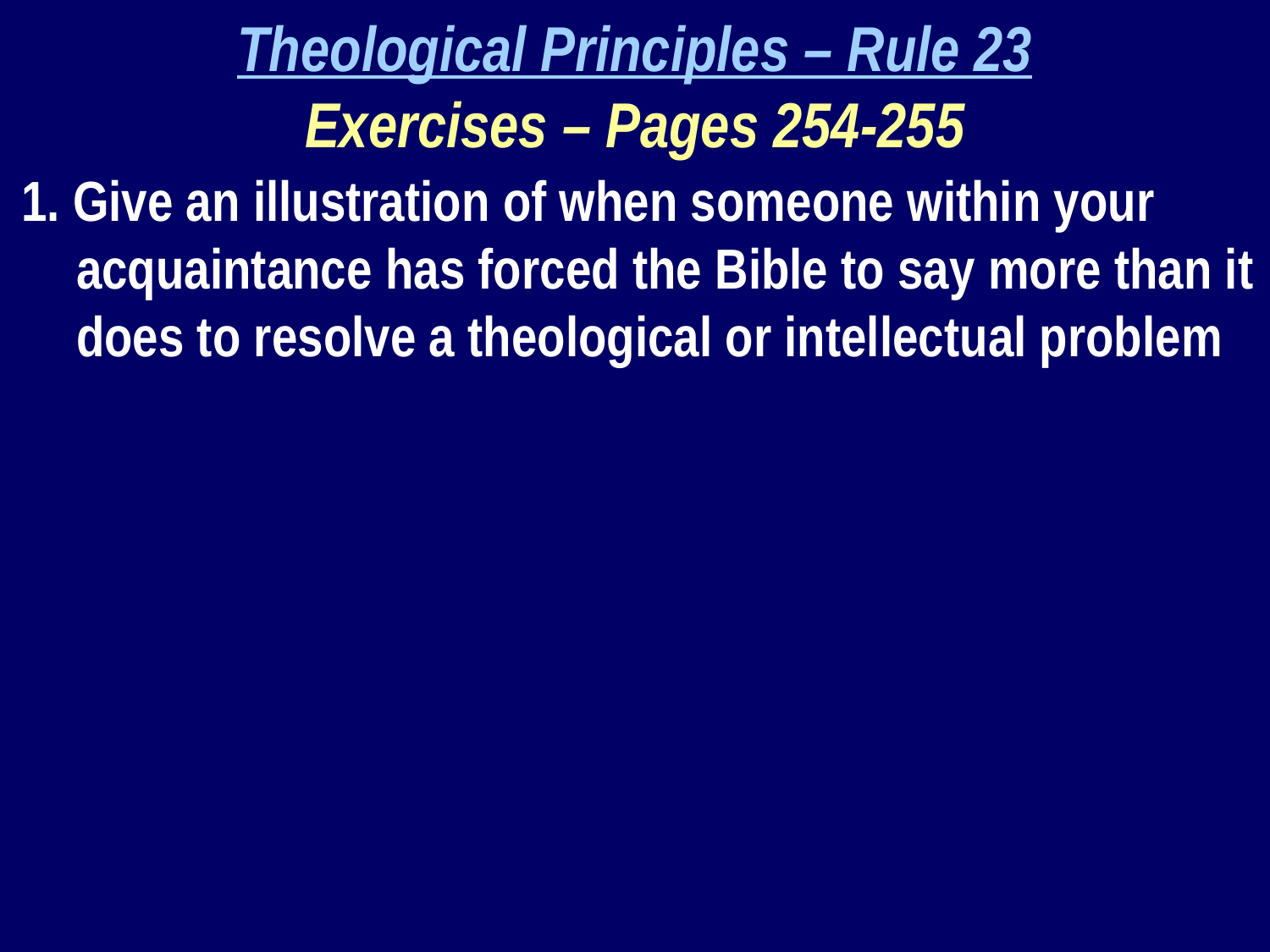

Theological Principles – Rule 23
Exercises – Pages 254-255
1. Give an illustration of when someone within your acquaintance has forced the Bible to say more than it does to resolve a theological or intellectual problem